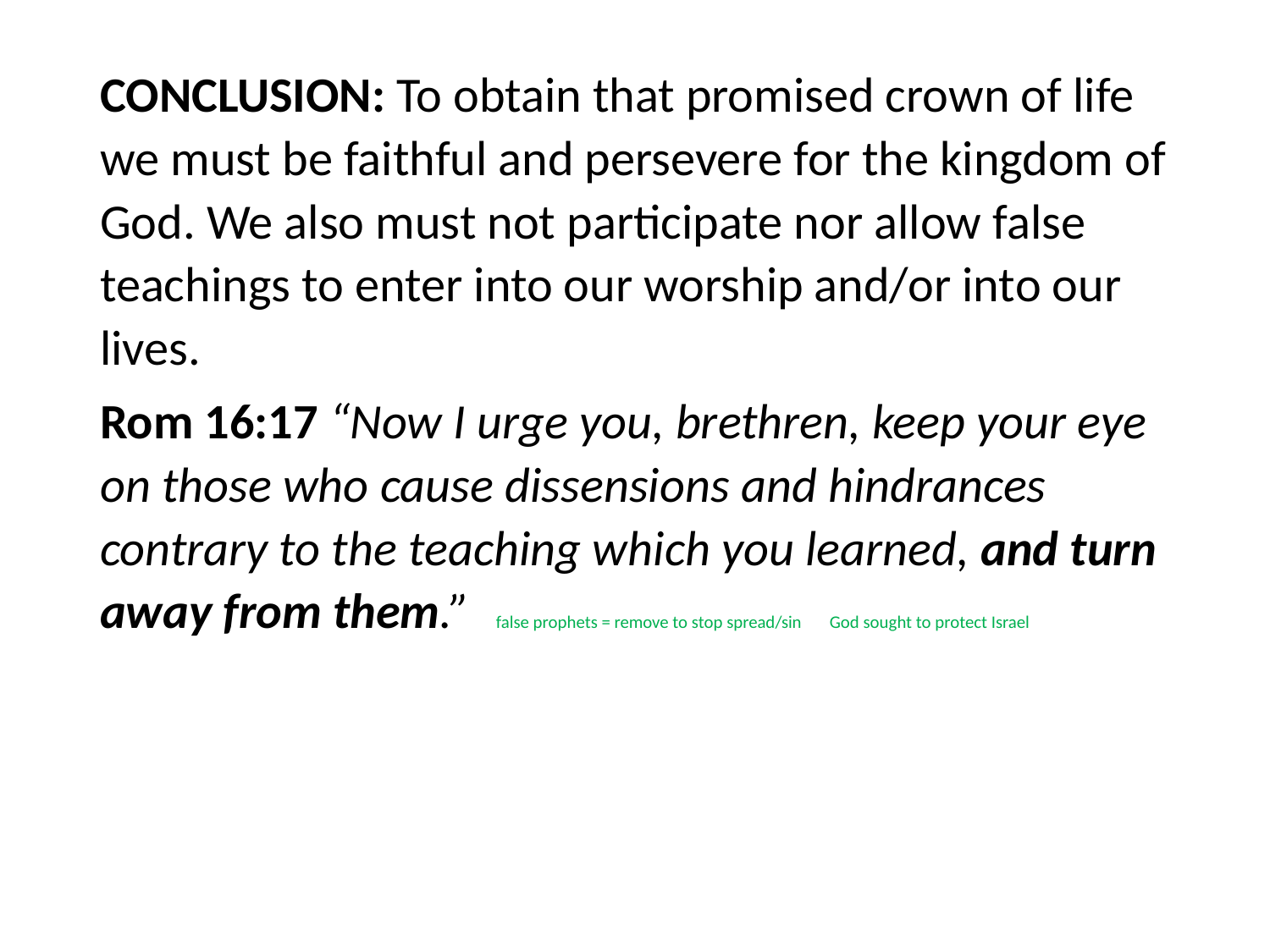

#
CONCLUSION: To obtain that promised crown of life we must be faithful and persevere for the kingdom of God. We also must not participate nor allow false teachings to enter into our worship and/or into our lives.
Rom 16:17 “Now I urge you, brethren, keep your eye on those who cause dissensions and hindrances contrary to the teaching which you learned, and turn away from them.”   false prophets = remove to stop spread/sin       God sought to protect Israel